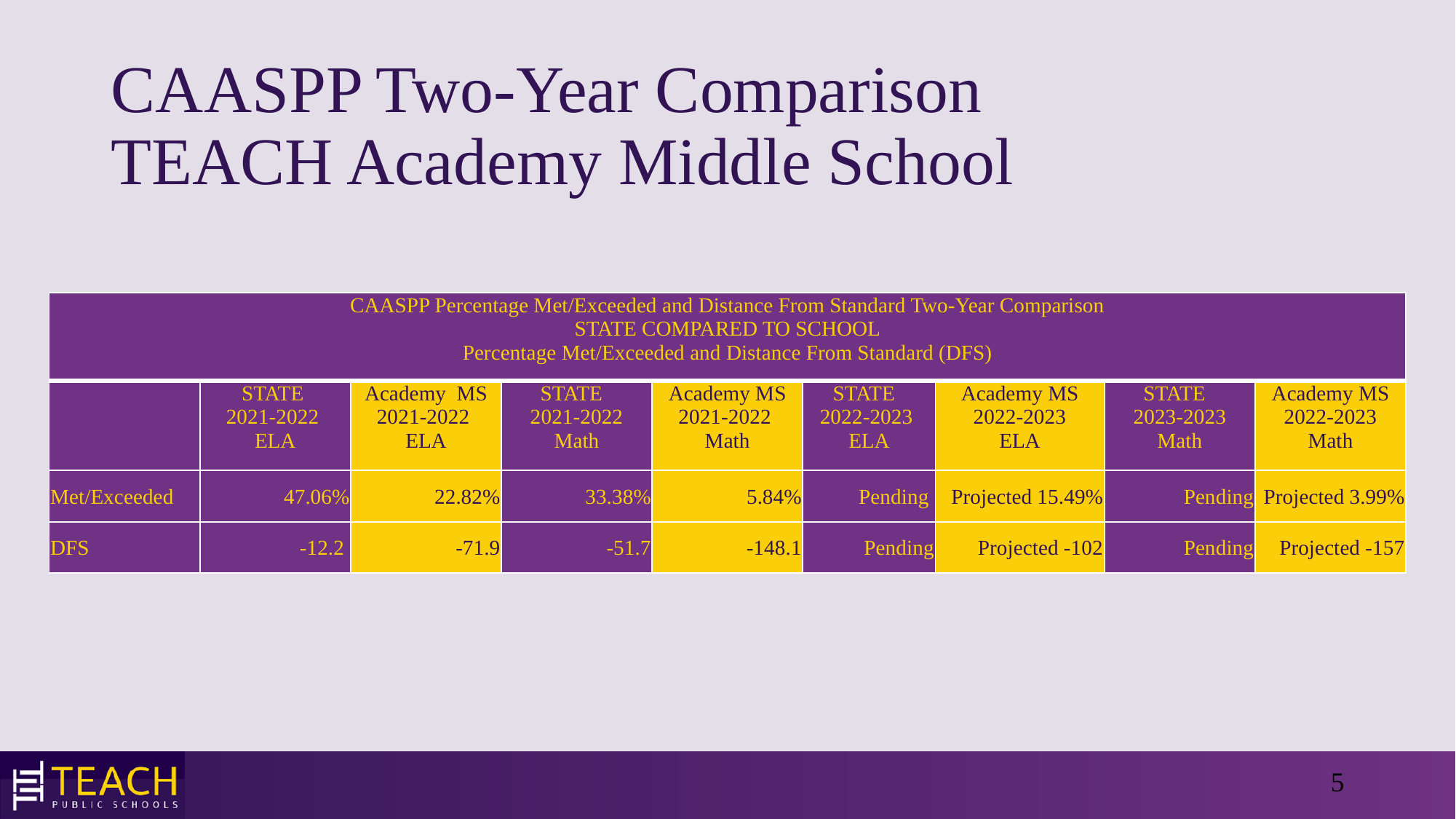

# CAASPP Two-Year Comparison TEACH Academy Middle School
| CAASPP Percentage Met/Exceeded and Distance From Standard Two-Year Comparison STATE COMPARED TO SCHOOL Percentage Met/Exceeded and Distance From Standard (DFS) | CAASPP Percentage Met/Exceeded and Distance From Standard Two-Year Comparison STATE COMPARED TO SCHOOL Percentage Met/Exceeded and Distance From Standard (DFS) |  |  |  |  |  |  |  |
| --- | --- | --- | --- | --- | --- | --- | --- | --- |
|  | STATE 2021-2022 ELA | Academy MS 2021-2022 ELA | STATE 2021-2022 Math | Academy MS 2021-2022 Math | STATE 2022-2023 ELA | Academy MS 2022-2023 ELA | STATE 2023-2023 Math | Academy MS 2022-2023 Math |
| Met/Exceeded | 47.06% | 22.82% | 33.38% | 5.84% | Pending | Projected 15.49% | Pending | Projected 3.99% |
| DFS | -12.2 | -71.9 | -51.7 | -148.1 | Pending | Projected -102 | Pending | Projected -157 |
5